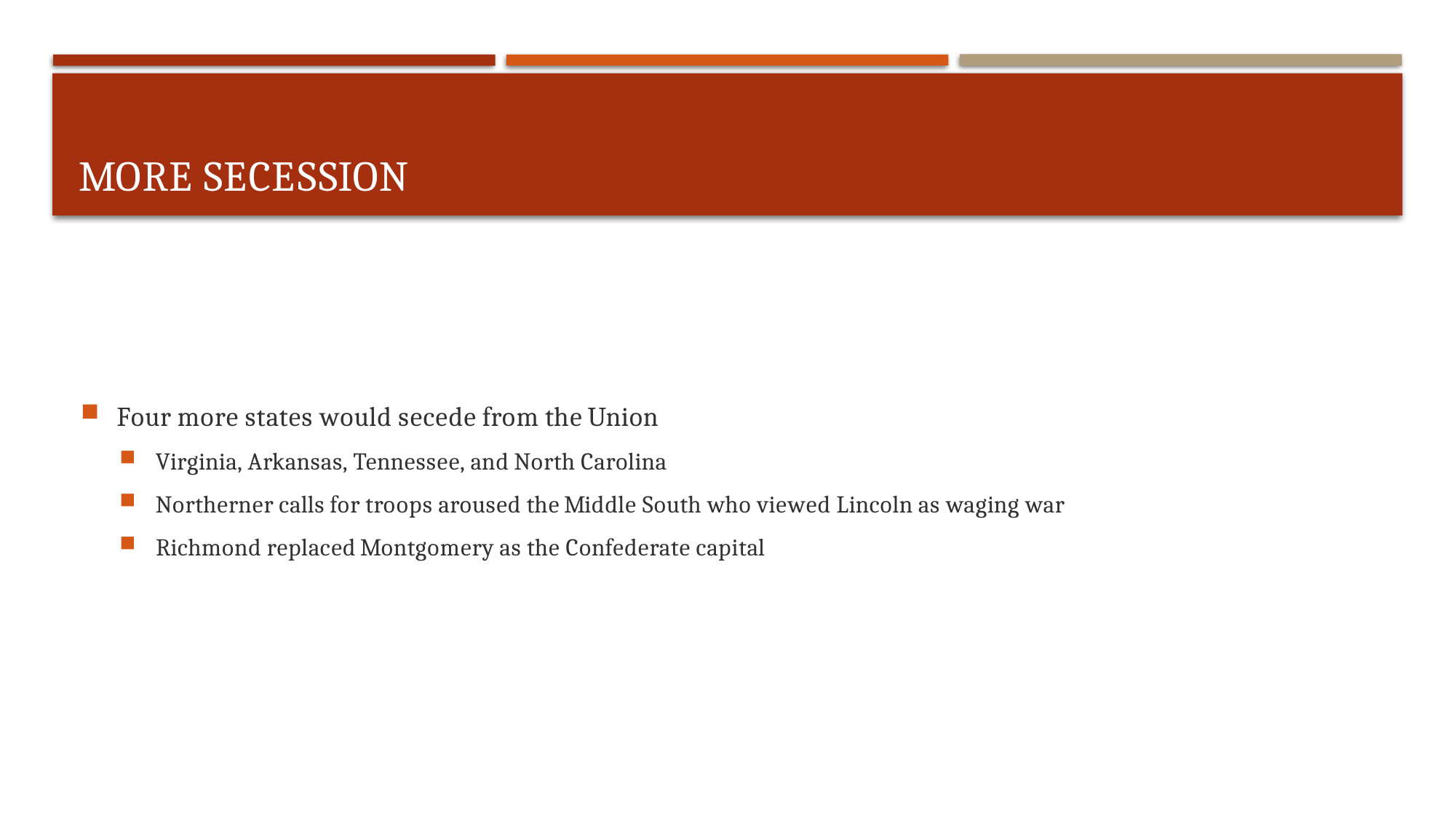

# More secession
Four more states would secede from the Union
Virginia, Arkansas, Tennessee, and North Carolina
Northerner calls for troops aroused the Middle South who viewed Lincoln as waging war
Richmond replaced Montgomery as the Confederate capital